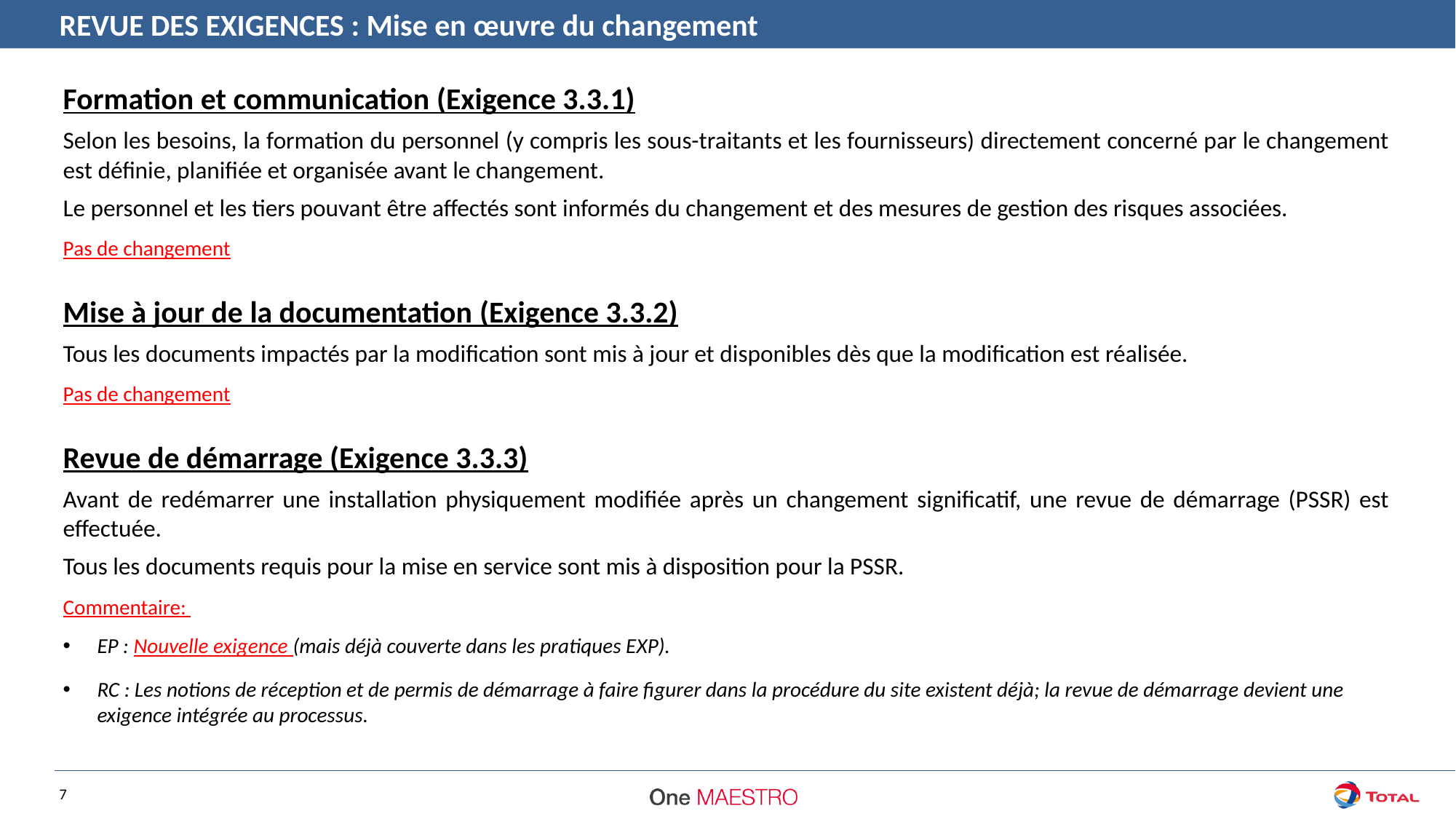

REVUE DES EXIGENCES : Mise en œuvre du changement
Formation et communication (Exigence 3.3.1)
Selon les besoins, la formation du personnel (y compris les sous-traitants et les fournisseurs) directement concerné par le changement est définie, planifiée et organisée avant le changement.
Le personnel et les tiers pouvant être affectés sont informés du changement et des mesures de gestion des risques associées.
Pas de changement
Mise à jour de la documentation (Exigence 3.3.2)
Tous les documents impactés par la modification sont mis à jour et disponibles dès que la modification est réalisée.
Pas de changement
Revue de démarrage (Exigence 3.3.3)
Avant de redémarrer une installation physiquement modifiée après un changement significatif, une revue de démarrage (PSSR) est effectuée.
Tous les documents requis pour la mise en service sont mis à disposition pour la PSSR.
Commentaire:
EP : Nouvelle exigence (mais déjà couverte dans les pratiques EXP).
RC : Les notions de réception et de permis de démarrage à faire figurer dans la procédure du site existent déjà; la revue de démarrage devient une exigence intégrée au processus.